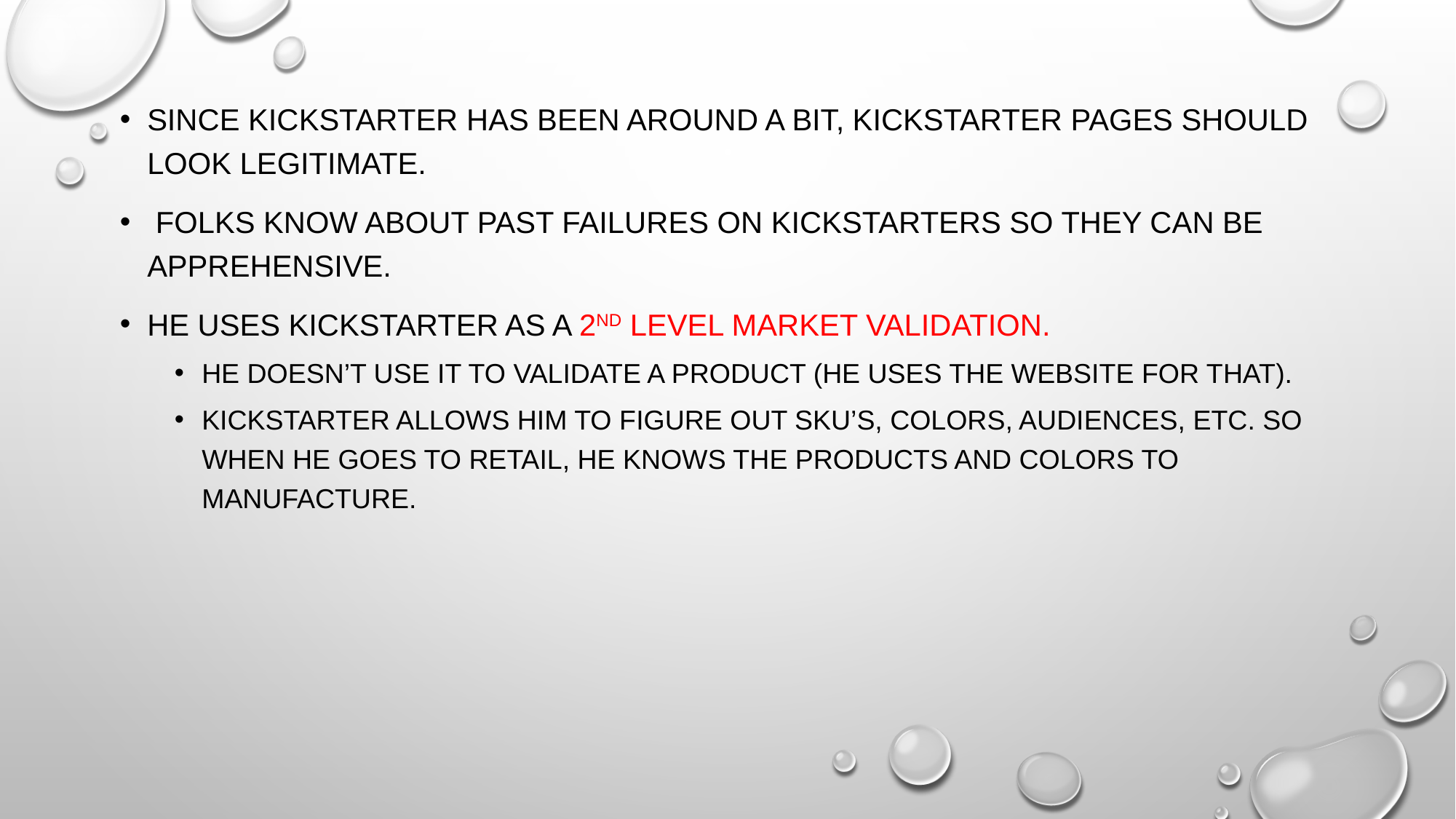

Since kickstarter has been around a bit, kickstarter pages should look legitimate.
 Folks know about past failures on kickstarters so they can be apprehensive.
He uses kickstarter as a 2nd level market validation.
He doesn’t use it to validate a product (he uses the website for that).
Kickstarter allows him to figure out sku’s, colors, audiences, etc. so when he goes to retail, he knows the products and colors to manufacture.